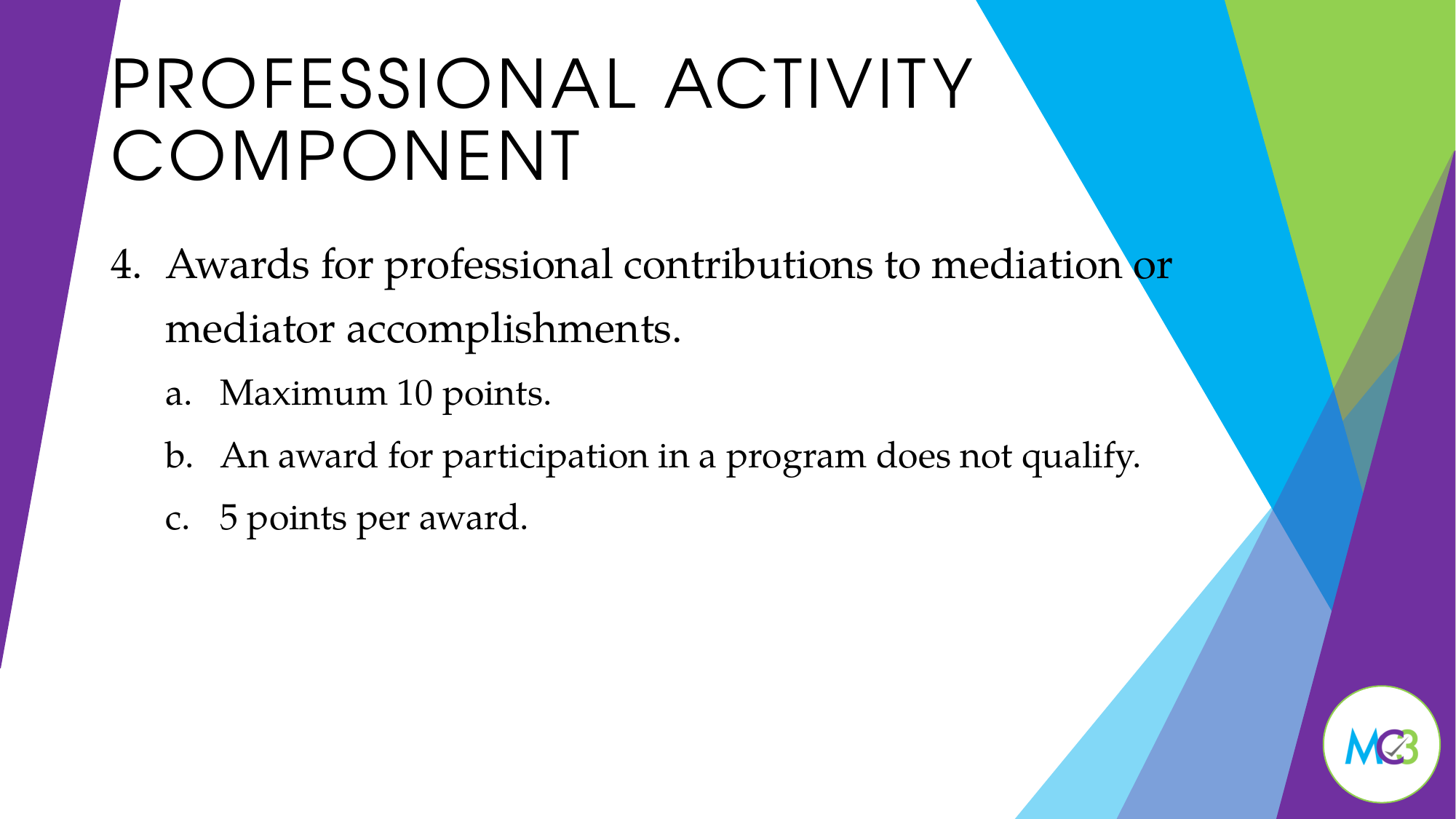

# Professional activity Component
Awards for professional contributions to mediation or mediator accomplishments.
Maximum 10 points.
An award for participation in a program does not qualify.
5 points per award.